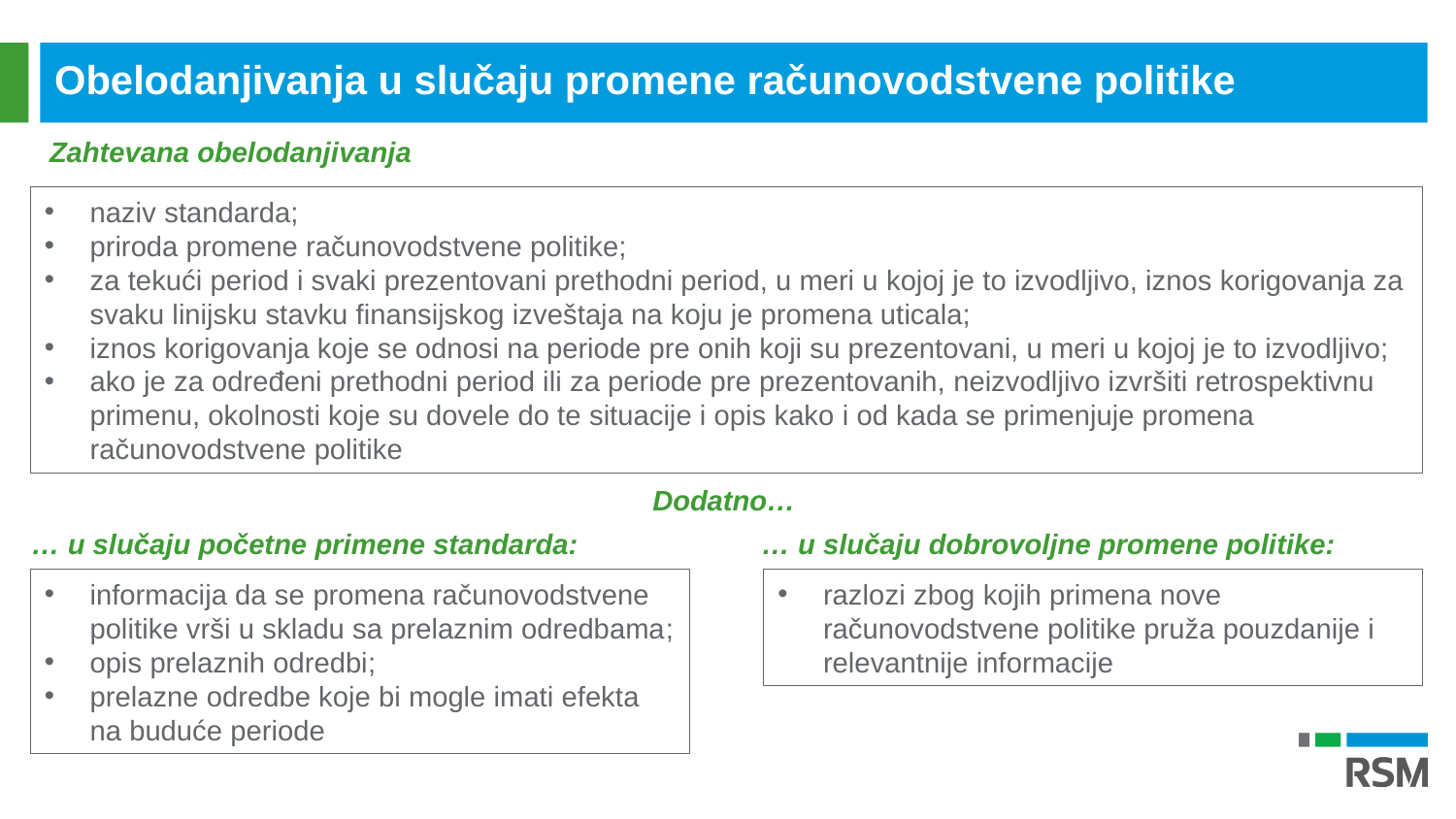

Obelodanjivanja u slučaju promene računovodstvene politike
Zahtevana obelodanjivanja
naziv standarda;
priroda promene računovodstvene politike;
za tekući period i svaki prezentovani prethodni period, u meri u kojoj je to izvodljivo, iznos korigovanja za svaku linijsku stavku finansijskog izveštaja na koju je promena uticala;
iznos korigovanja koje se odnosi na periode pre onih koji su prezentovani, u meri u kojoj je to izvodljivo;
ako je za određeni prethodni period ili za periode pre prezentovanih, neizvodljivo izvršiti retrospektivnu primenu, okolnosti koje su dovele do te situacije i opis kako i od kada se primenjuje promena računovodstvene politike
Dodatno…
… u slučaju dobrovoljne promene politike:
… u slučaju početne primene standarda:
informacija da se promena računovodstvene politike vrši u skladu sa prelaznim odredbama;
opis prelaznih odredbi;
prelazne odredbe koje bi mogle imati efekta na buduće periode
razlozi zbog kojih primena nove računovodstvene politike pruža pouzdanije i relevantnije informacije